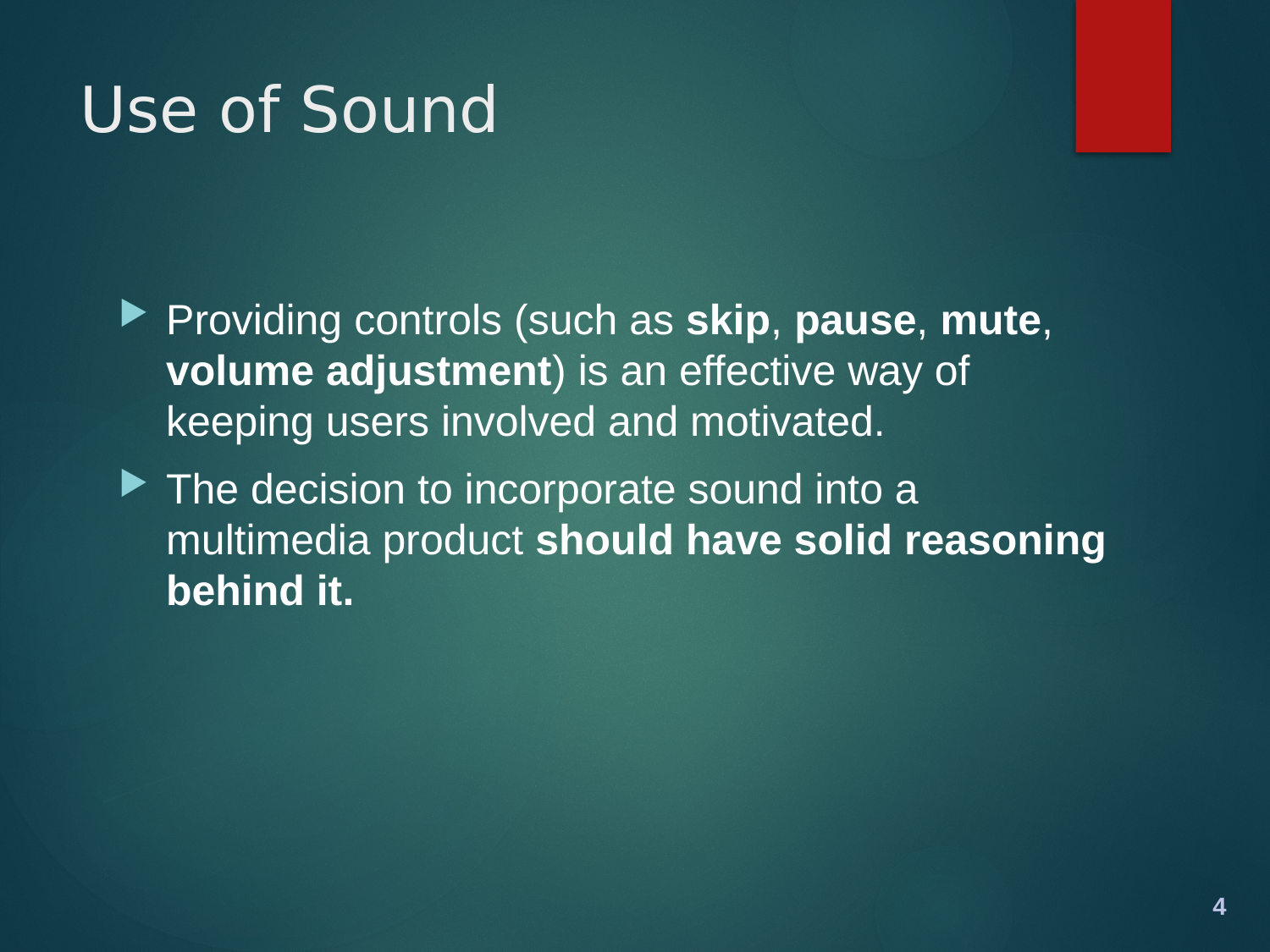

# Use of Sound
Providing controls (such as skip, pause, mute, volume adjustment) is an effective way of keeping users involved and motivated.
The decision to incorporate sound into a multimedia product should have solid reasoning behind it.
4